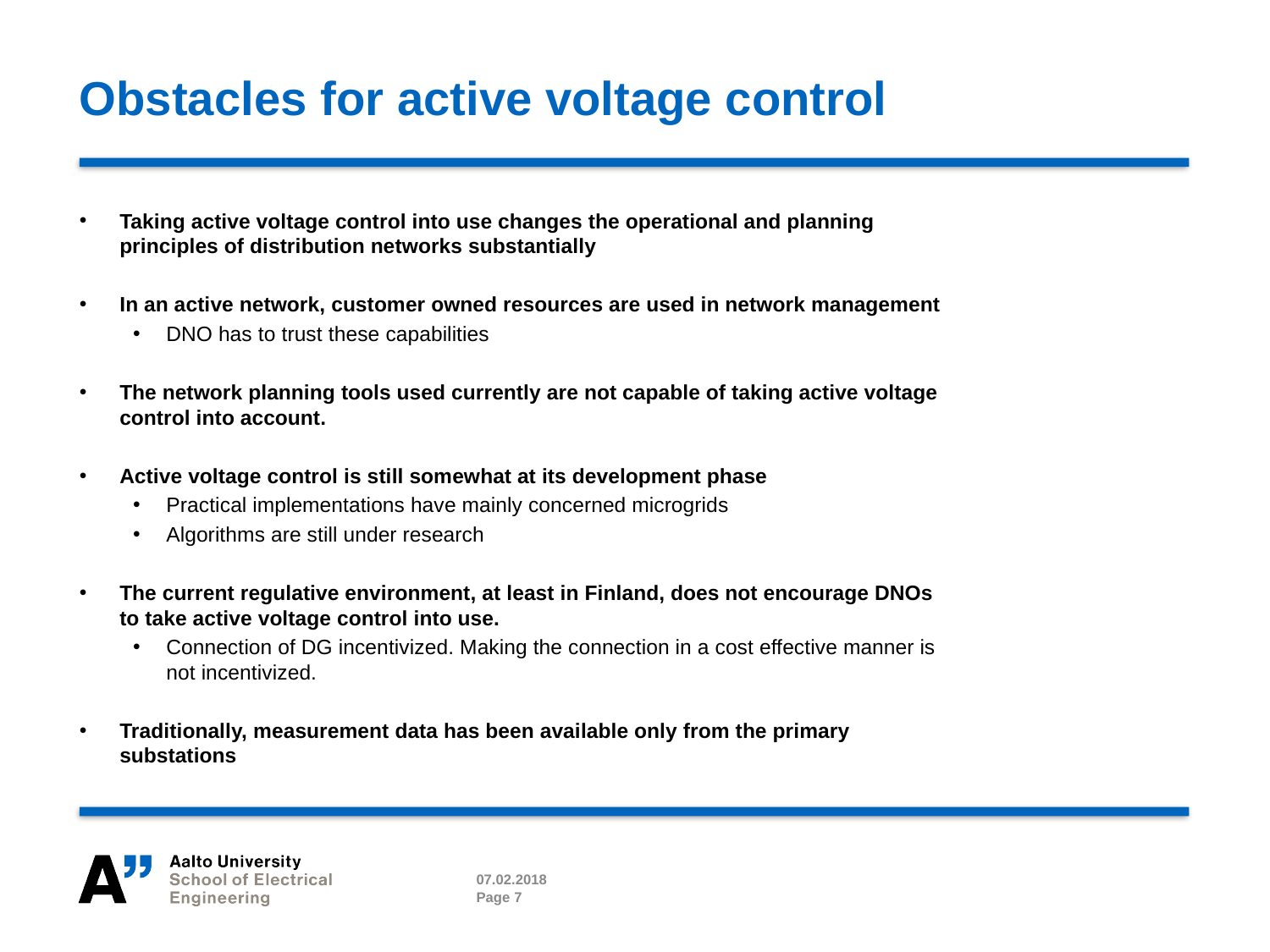

# Obstacles for active voltage control
Taking active voltage control into use changes the operational and planning principles of distribution networks substantially

In an active network, customer owned resources are used in network management
DNO has to trust these capabilities

The network planning tools used currently are not capable of taking active voltage control into account.

Active voltage control is still somewhat at its development phase
Practical implementations have mainly concerned microgrids
Algorithms are still under research

The current regulative environment, at least in Finland, does not encourage DNOs to take active voltage control into use.
Connection of DG incentivized. Making the connection in a cost effective manner is not incentivized.

Traditionally, measurement data has been available only from the primary substations

07.02.2018
Page 7